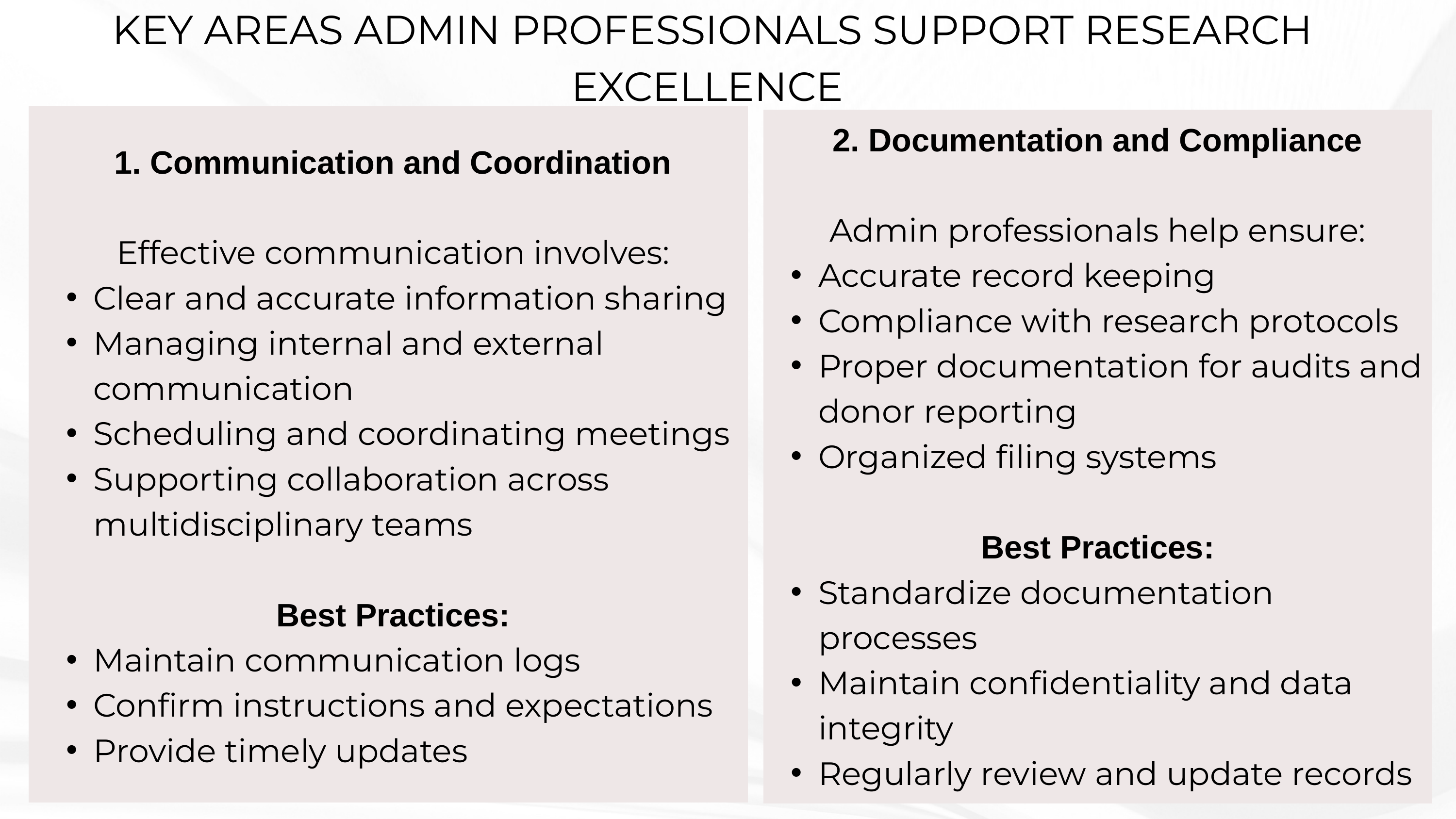

KEY AREAS ADMIN PROFESSIONALS SUPPORT RESEARCH EXCELLENCE

2. Documentation and Compliance

Admin professionals help ensure:
Accurate record keeping
Compliance with research protocols
Proper documentation for audits and donor reporting
Organized filing systems

Best Practices:
Standardize documentation processes
Maintain confidentiality and data integrity
Regularly review and update records
1. Communication and Coordination

Effective communication involves:
Clear and accurate information sharing
Managing internal and external communication
Scheduling and coordinating meetings
Supporting collaboration across multidisciplinary teams

Best Practices:
Maintain communication logs
Confirm instructions and expectations
Provide timely updates